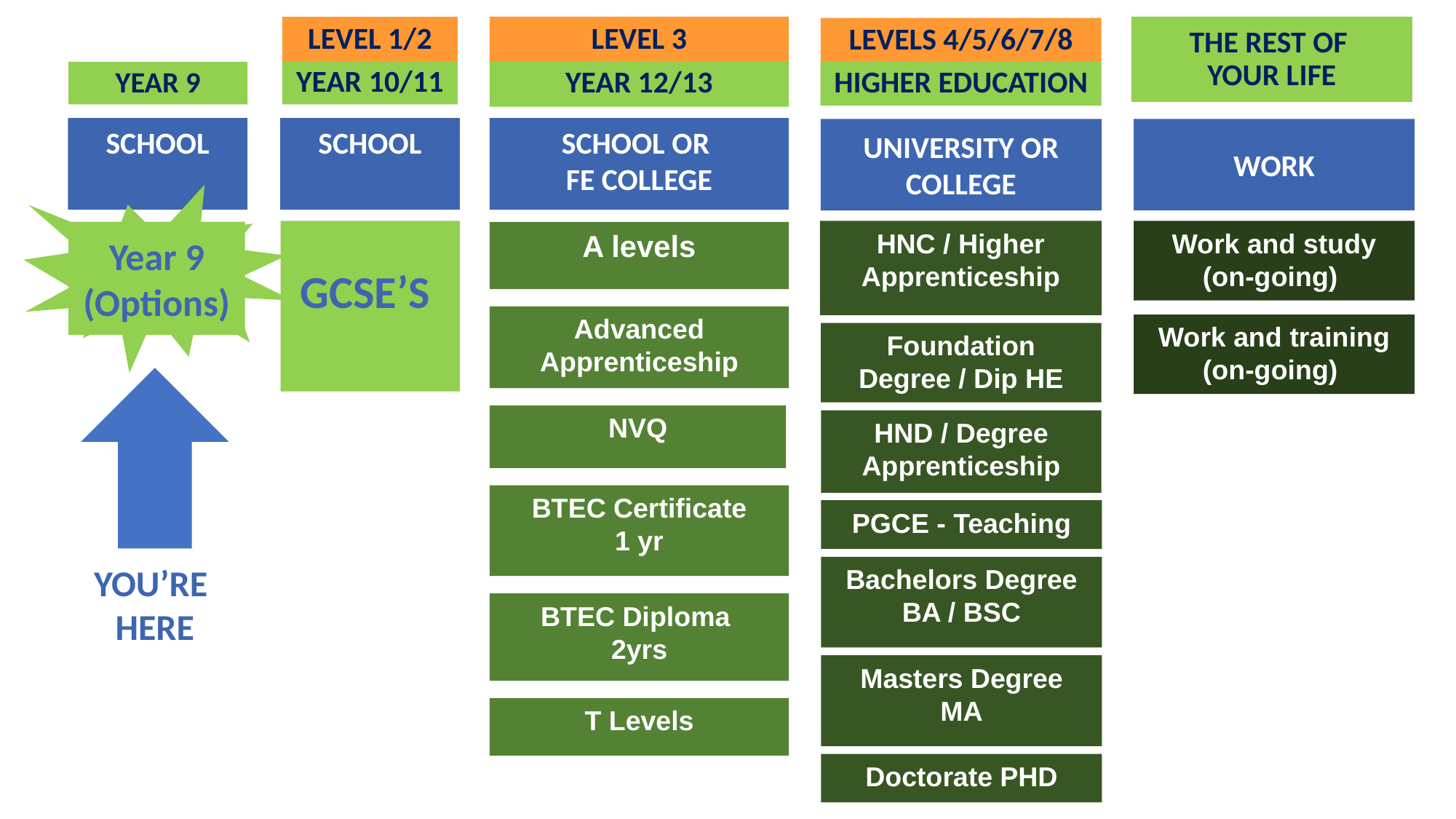

LEVEL 3
THE REST OF
YOUR LIFE
LEVEL 1/2
LEVELS 4/5/6/7/8
HIGHER EDUCATION
YEAR 12/13
YEAR 10/11
YEAR 9

SCHOOL

SCHOOL

SCHOOL OR
FE COLLEGE
WORK
UNIVERSITY OR COLLEGE

GCSE’S

HNC / Higher Apprenticeship
Work and study
(on-going)

Year 9
(Options)
A levels
Advanced Apprenticeship

Work and training
(on-going)

Foundation Degree / Dip HE

NVQ
HND / Degree Apprenticeship
BTEC Certificate
1 yr
PGCE - Teaching

YOU’RE
HERE
Bachelors Degree
BA / BSC

BTEC Diploma
2yrs
Masters Degree
MA

T Levels
Doctorate PHD